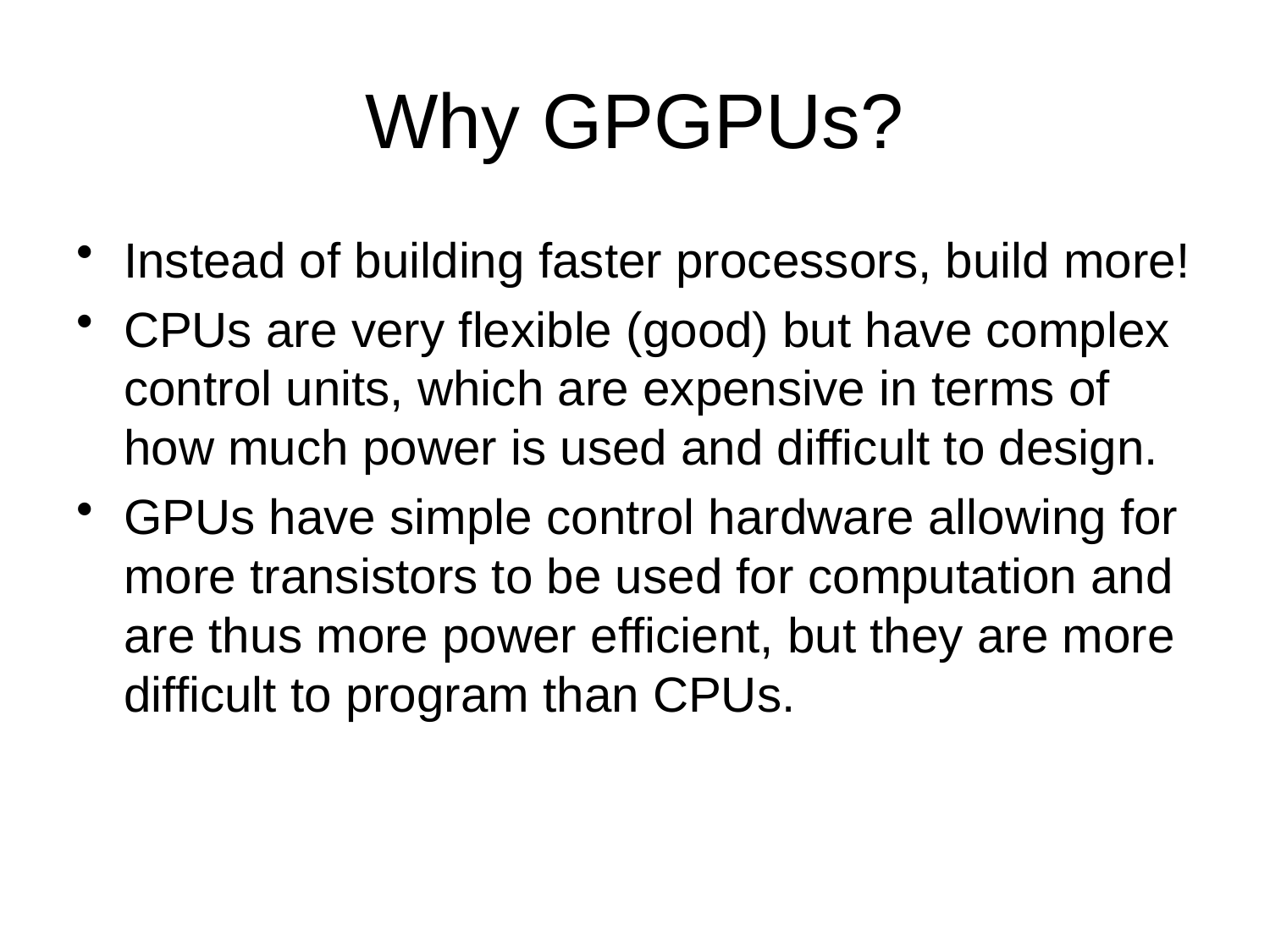

# Why GPGPUs?
Instead of building faster processors, build more!
CPUs are very flexible (good) but have complex control units, which are expensive in terms of how much power is used and difficult to design.
GPUs have simple control hardware allowing for more transistors to be used for computation and are thus more power efficient, but they are more difficult to program than CPUs.